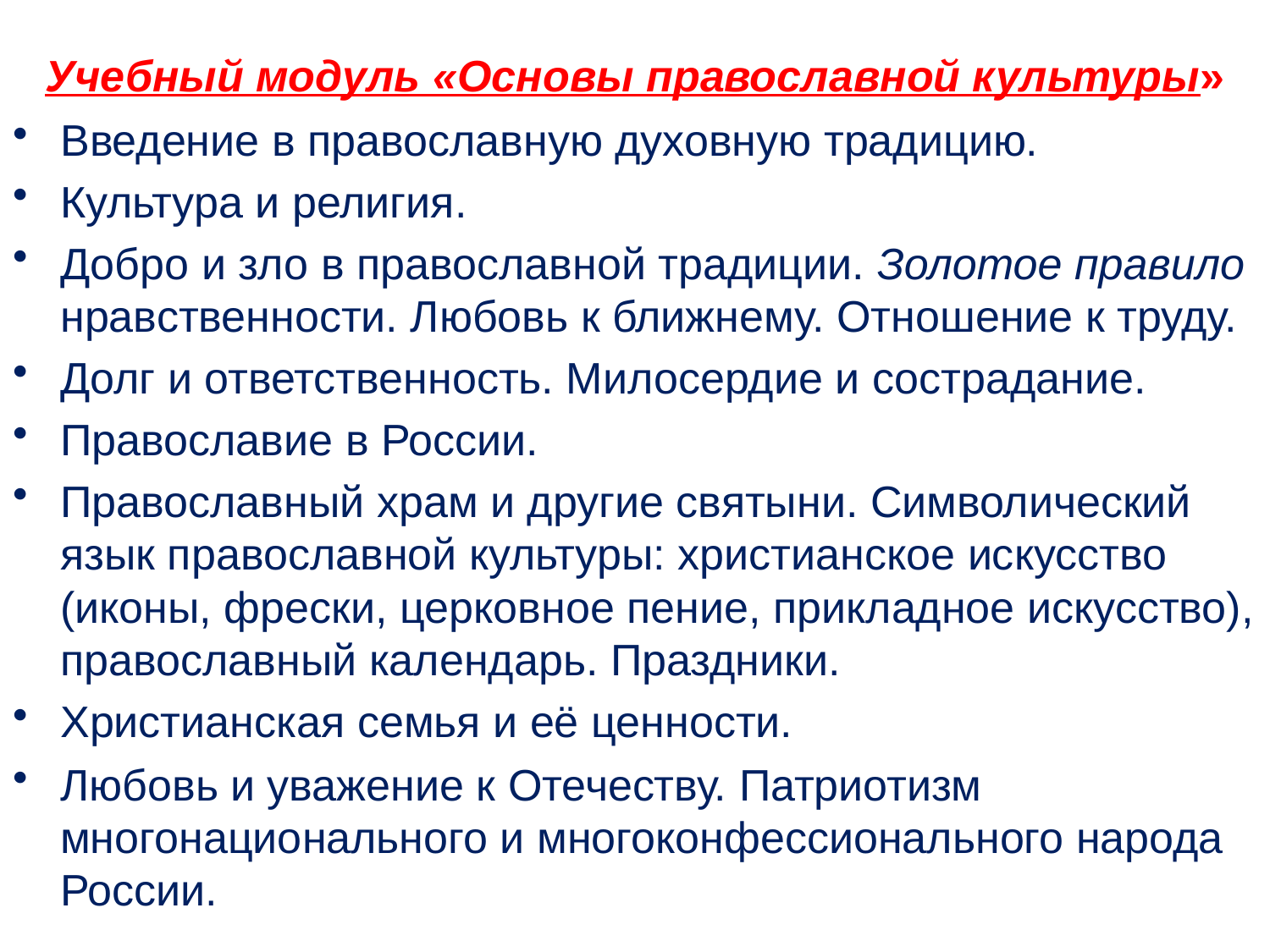

# Учебный модуль «Основы православной культуры»
Введение в православную духовную традицию.
Культура и религия.
Добро и зло в православной традиции. Золотое правило нравственности. Любовь к ближнему. Отношение к труду.
Долг и ответственность. Милосердие и сострадание.
Православие в России.
Православный храм и другие святыни. Символический язык православной культуры: христианское искусство (иконы, фрески, церковное пение, прикладное искусство), православный календарь. Праздники.
Христианская семья и её ценности.
Любовь и уважение к Отечеству. Патриотизм многонационального и многоконфессионального народа России.